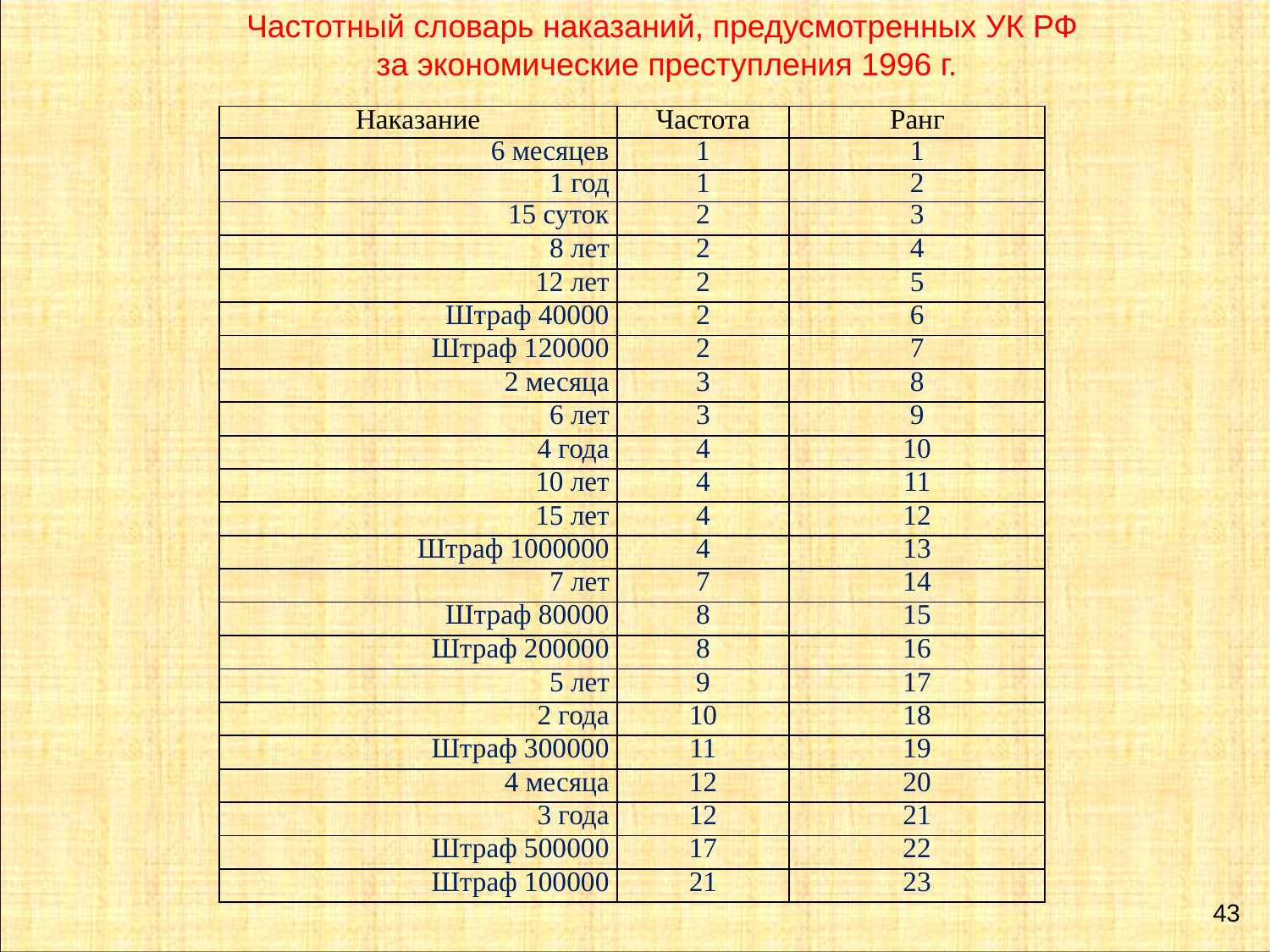

Частотный словарь наказаний, предусмотренных УК РФ
 за экономические преступления 1996 г.
| Наказание | Частота | Ранг |
| --- | --- | --- |
| 6 месяцев | 1 | 1 |
| 1 год | 1 | 2 |
| 15 суток | 2 | 3 |
| 8 лет | 2 | 4 |
| 12 лет | 2 | 5 |
| Штраф 40000 | 2 | 6 |
| Штраф 120000 | 2 | 7 |
| 2 месяца | 3 | 8 |
| 6 лет | 3 | 9 |
| 4 года | 4 | 10 |
| 10 лет | 4 | 11 |
| 15 лет | 4 | 12 |
| Штраф 1000000 | 4 | 13 |
| 7 лет | 7 | 14 |
| Штраф 80000 | 8 | 15 |
| Штраф 200000 | 8 | 16 |
| 5 лет | 9 | 17 |
| 2 года | 10 | 18 |
| Штраф 300000 | 11 | 19 |
| 4 месяца | 12 | 20 |
| 3 года | 12 | 21 |
| Штраф 500000 | 17 | 22 |
| Штраф 100000 | 21 | 23 |
43